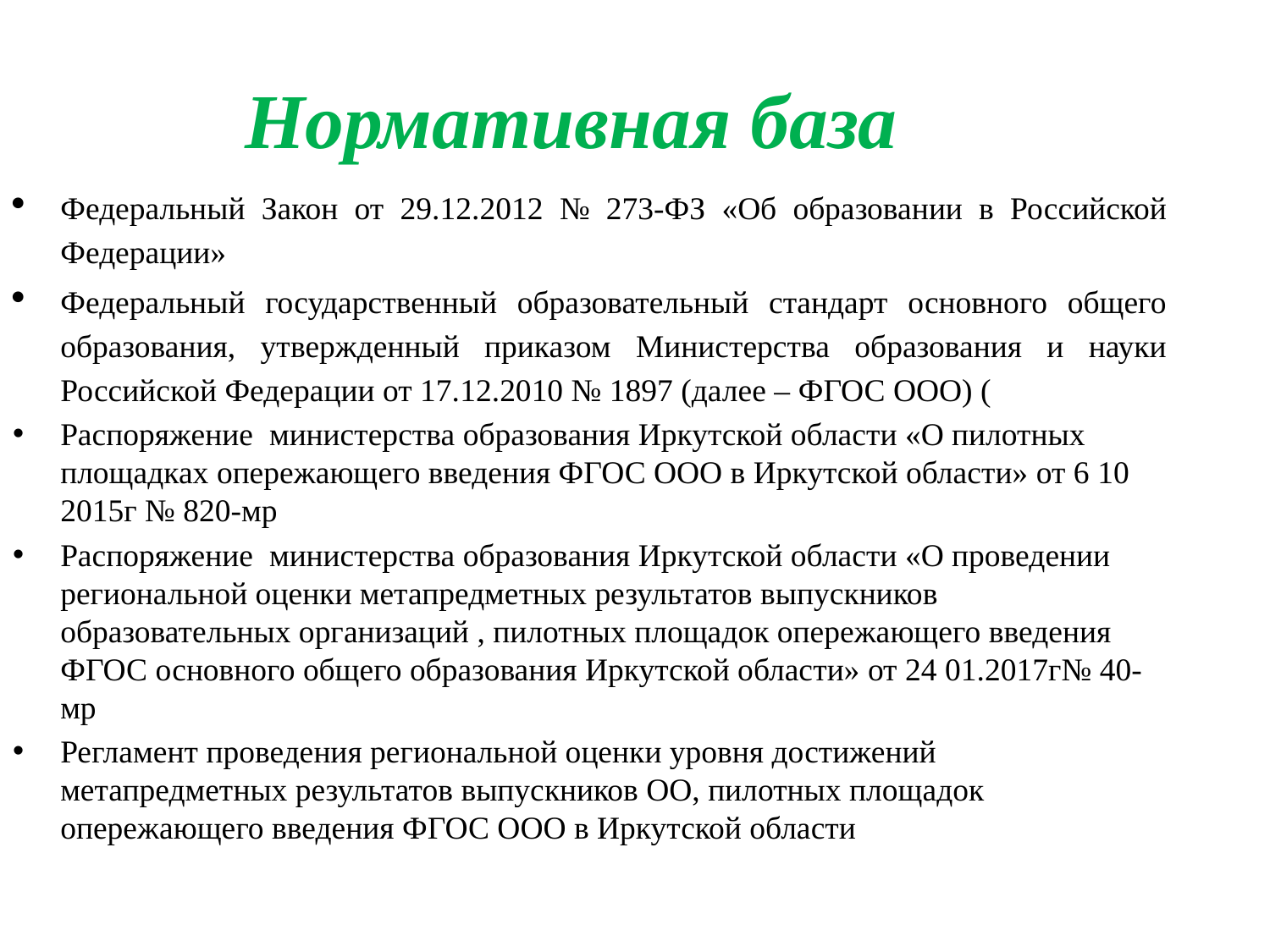

Нормативная база
Федеральный Закон от 29.12.2012 № 273-ФЗ «Об образовании в Российской Федерации»
Федеральный государственный образовательный стандарт основного общего образования, утвержденный приказом Министерства образования и науки Российской Федерации от 17.12.2010 № 1897 (далее – ФГОС ООО) (
Распоряжение  министерства образования Иркутской области «О пилотных площадках опережающего введения ФГОС ООО в Иркутской области» от 6 10 2015г № 820-мр
Распоряжение  министерства образования Иркутской области «О проведении региональной оценки метапредметных результатов выпускников образовательных организаций , пилотных площадок опережающего введения ФГОС основного общего образования Иркутской области» от 24 01.2017г№ 40-мр
Регламент проведения региональной оценки уровня достижений метапредметных результатов выпускников ОО, пилотных площадок опережающего введения ФГОС ООО в Иркутской области